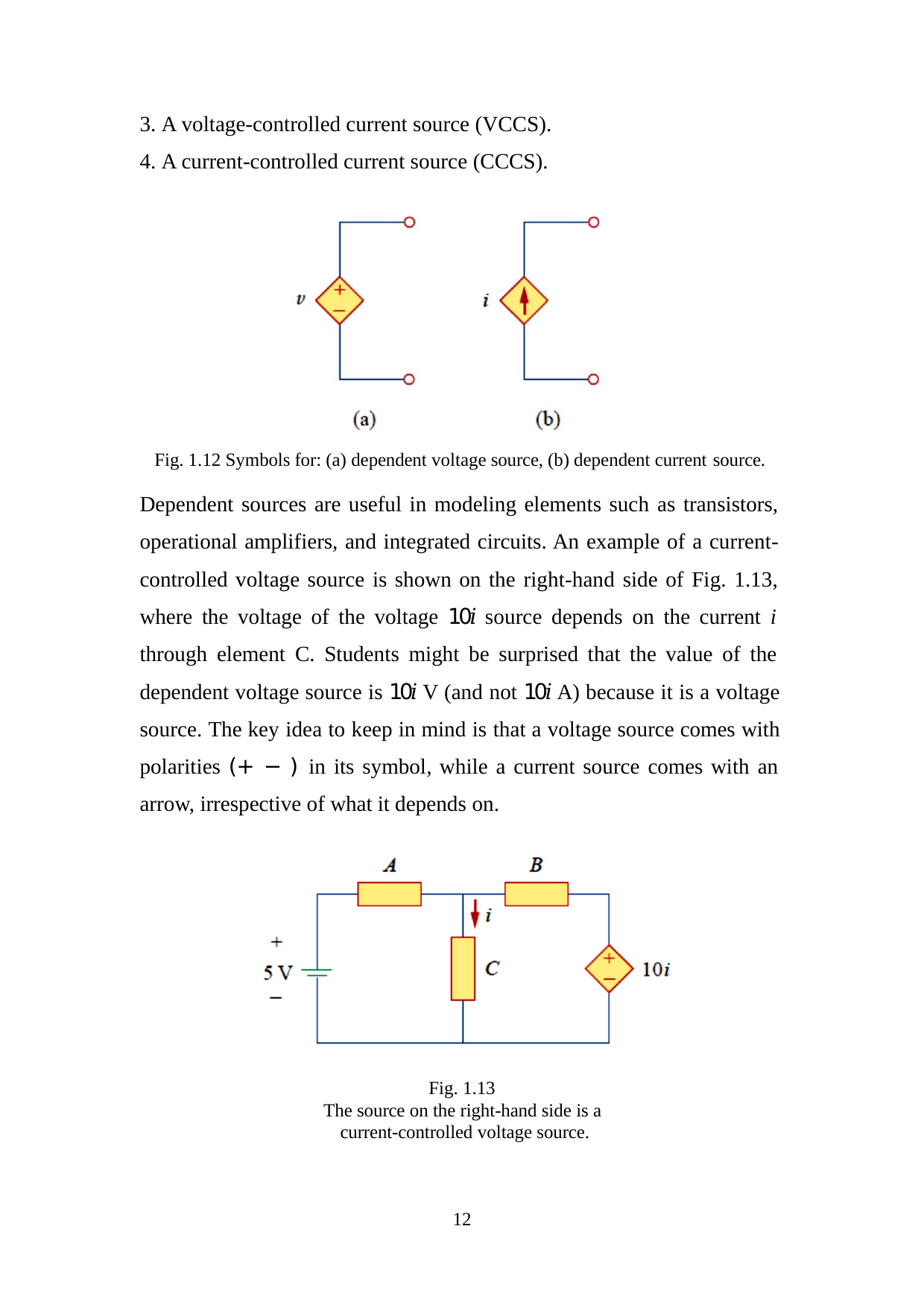

A voltage-controlled current source (VCCS).
A current-controlled current source (CCCS).

Fig. 1.12 Symbols for: (a) dependent voltage source, (b) dependent current source.
Dependent sources are useful in modeling elements such as transistors,  operational amplifiers, and integrated circuits. An example of a current-  controlled voltage source is shown on the right-hand side of Fig. 1.13,  where the voltage of the voltage 10𝑖 source depends on the current i  through element C. Students might be surprised that the value of the  dependent voltage source is 10𝑖 V (and not 10𝑖 A) because it is a voltage  source. The key idea to keep in mind is that a voltage source comes with  polarities (+ − ) in its symbol, while a current source comes with an  arrow, irrespective of what it depends on.

Fig. 1.13
The source on the right-hand side is a  current-controlled voltage source.
12